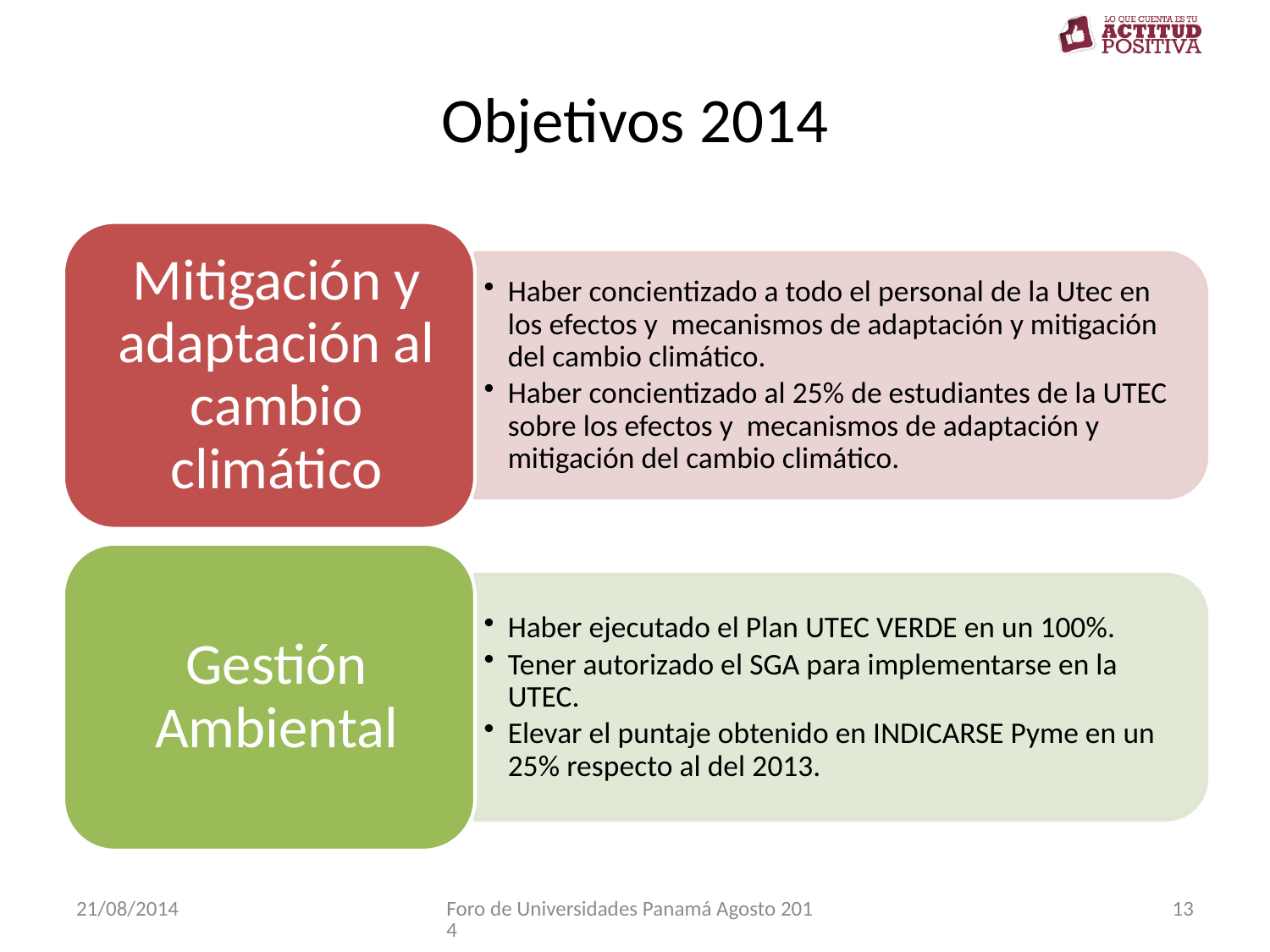

# Objetivos 2014
Haber concientizado a todo el personal de la Utec en los efectos y  mecanismos de adaptación y mitigación del cambio climático.
Haber concientizado al 25% de estudiantes de la UTEC sobre los efectos y  mecanismos de adaptación y mitigación del cambio climático.
Mitigación y adaptación al cambio climático
Haber ejecutado el Plan UTEC VERDE en un 100%.
Tener autorizado el SGA para implementarse en la UTEC.
Elevar el puntaje obtenido en INDICARSE Pyme en un 25% respecto al del 2013.
Gestión Ambiental
21/08/2014
Foro de Universidades Panamá Agosto 2014
13